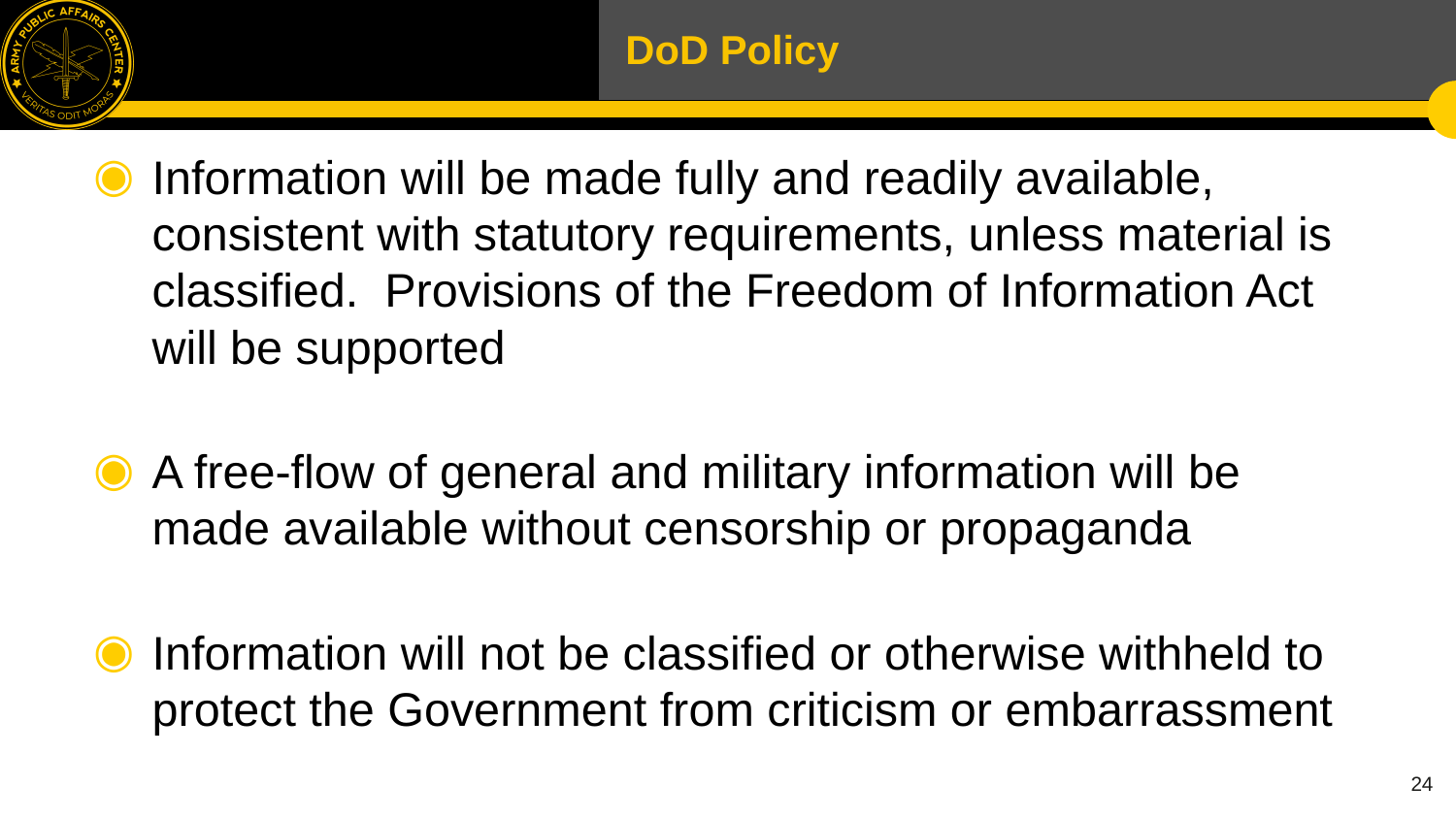

# DoD Policy
Information will be made fully and readily available, consistent with statutory requirements, unless material is classified.  Provisions of the Freedom of Information Act will be supported
A free-flow of general and military information will be made available without censorship or propaganda
Information will not be classified or otherwise withheld to protect the Government from criticism or embarrassment

24